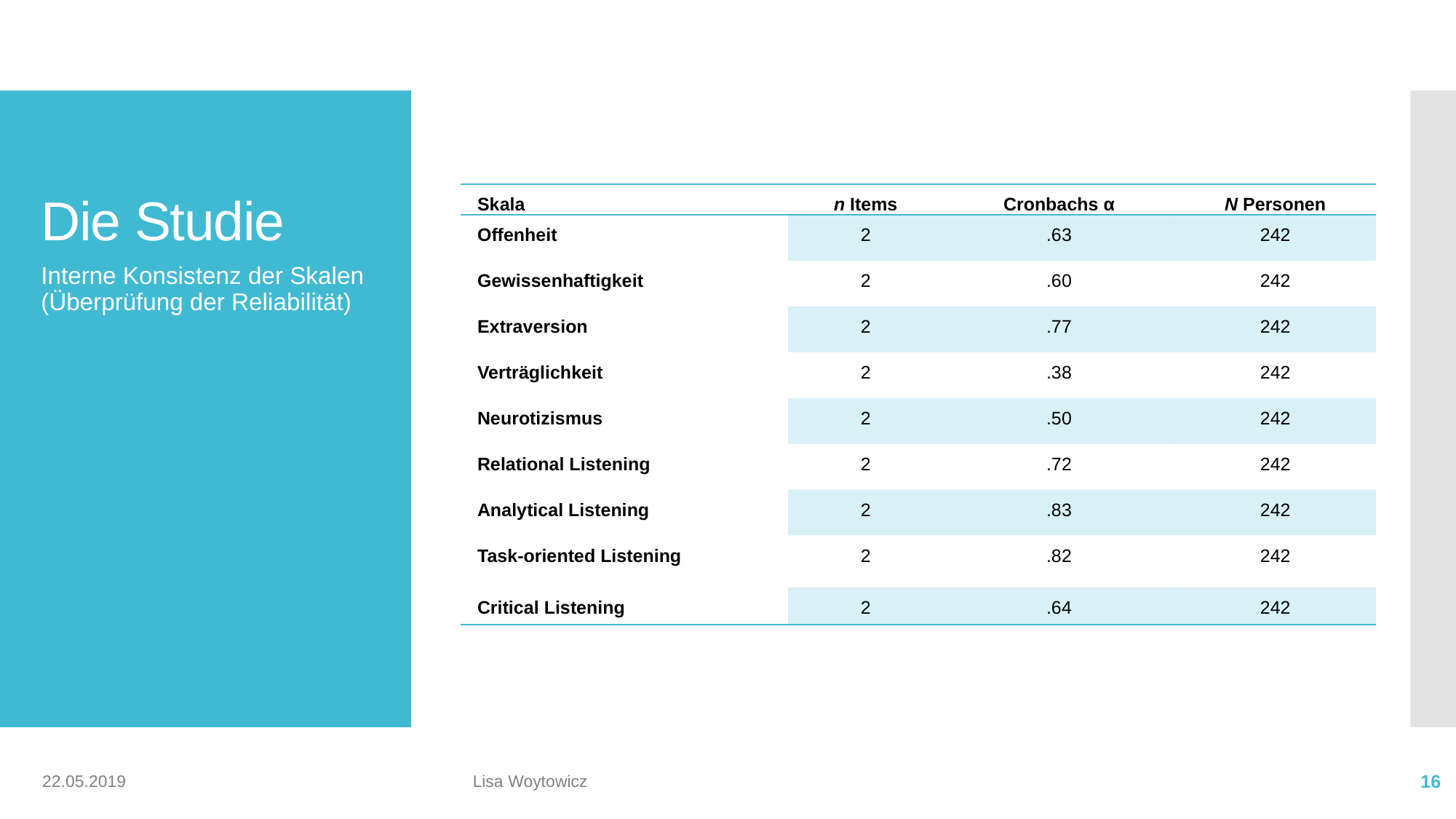

# Die Studie
| Skala | n Items | Cronbachs α | N Personen |
| --- | --- | --- | --- |
| Offenheit | 2 | .63 | 242 |
| Gewissenhaftigkeit | 2 | .60 | 242 |
| Extraversion | 2 | .77 | 242 |
| Verträglichkeit | 2 | .38 | 242 |
| Neurotizismus | 2 | .50 | 242 |
| Relational Listening | 2 | .72 | 242 |
| Analytical Listening | 2 | .83 | 242 |
| Task-oriented Listening | 2 | .82 | 242 |
| Critical Listening | 2 | .64 | 242 |
Interne Konsistenz der Skalen (Überprüfung der Reliabilität)
22.05.2019
Lisa Woytowicz
16